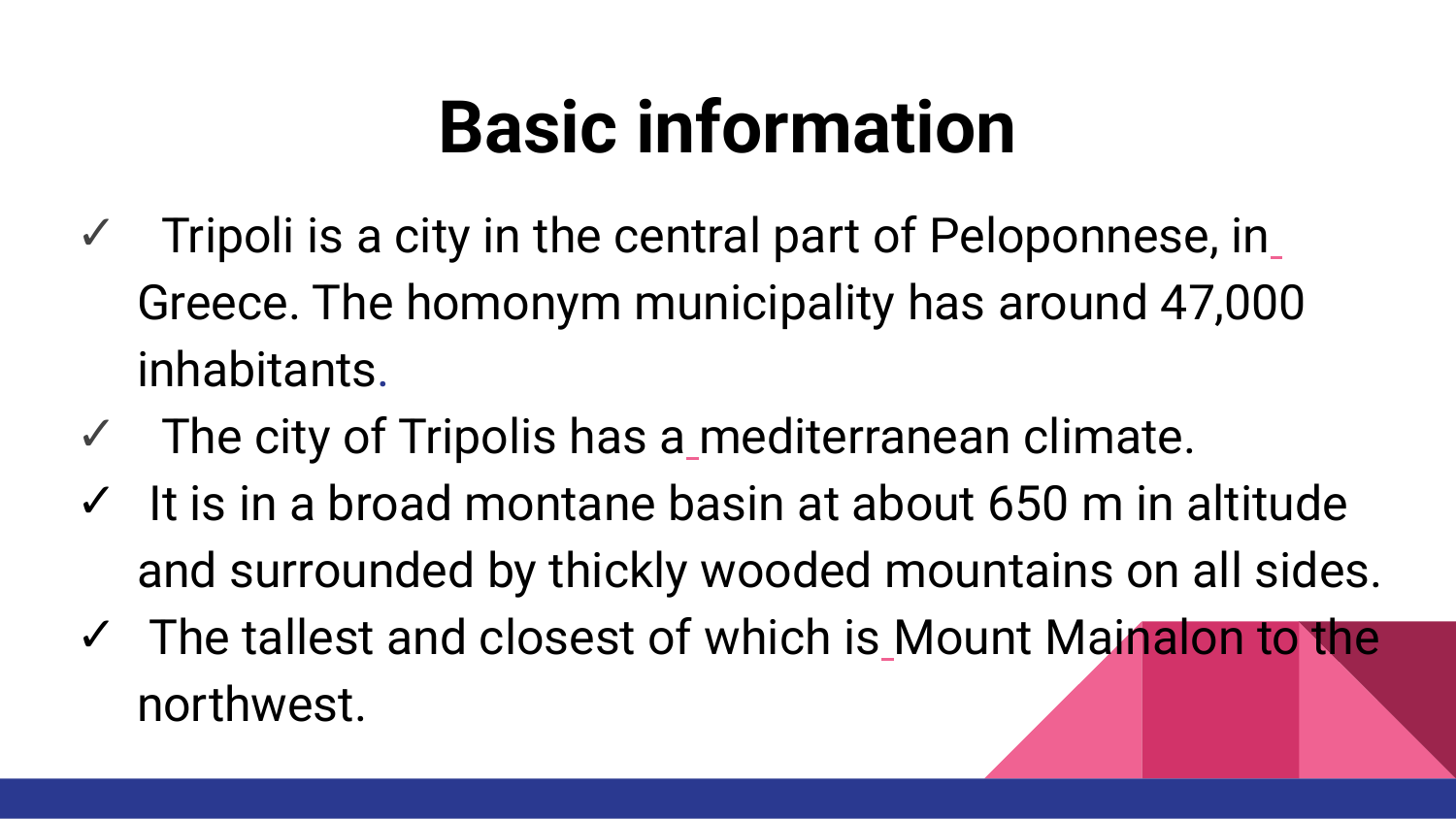

# Basic information
  Tripoli is a city in the central part of Peloponnese, in Greece. The homonym municipality has around 47,000 inhabitants.
  The city of Tripolis has a mediterranean climate.
 It is in a broad montane basin at about 650 m in altitude and surrounded by thickly wooded mountains on all sides.
 The tallest and closest of which is Mount Mainalon to the northwest.